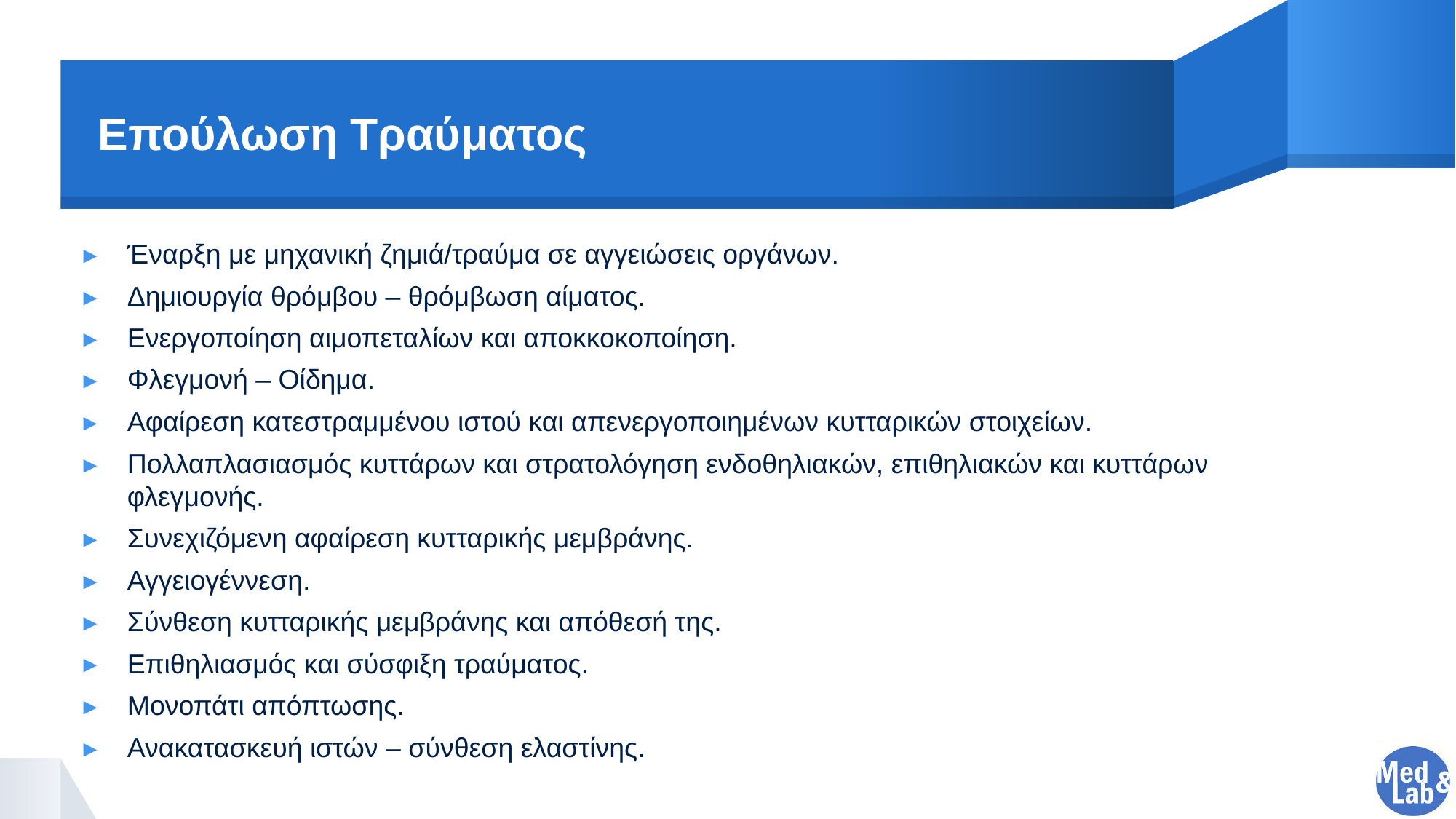

# Επούλωση Τραύματος
Έναρξη με μηχανική ζημιά/τραύμα σε αγγειώσεις οργάνων.
Δημιουργία θρόμβου – θρόμβωση αίματος.
Ενεργοποίηση αιμοπεταλίων και αποκκοκοποίηση.
Φλεγμονή – Οίδημα.
Αφαίρεση κατεστραμμένου ιστού και απενεργοποιημένων κυτταρικών στοιχείων.
Πολλαπλασιασμός κυττάρων και στρατολόγηση ενδοθηλιακών, επιθηλιακών και κυττάρων φλεγμονής.
Συνεχιζόμενη αφαίρεση κυτταρικής μεμβράνης.
Αγγειογέννεση.
Σύνθεση κυτταρικής μεμβράνης και απόθεσή της.
Επιθηλιασμός και σύσφιξη τραύματος.
Μονοπάτι απόπτωσης.
Ανακατασκευή ιστών – σύνθεση ελαστίνης.